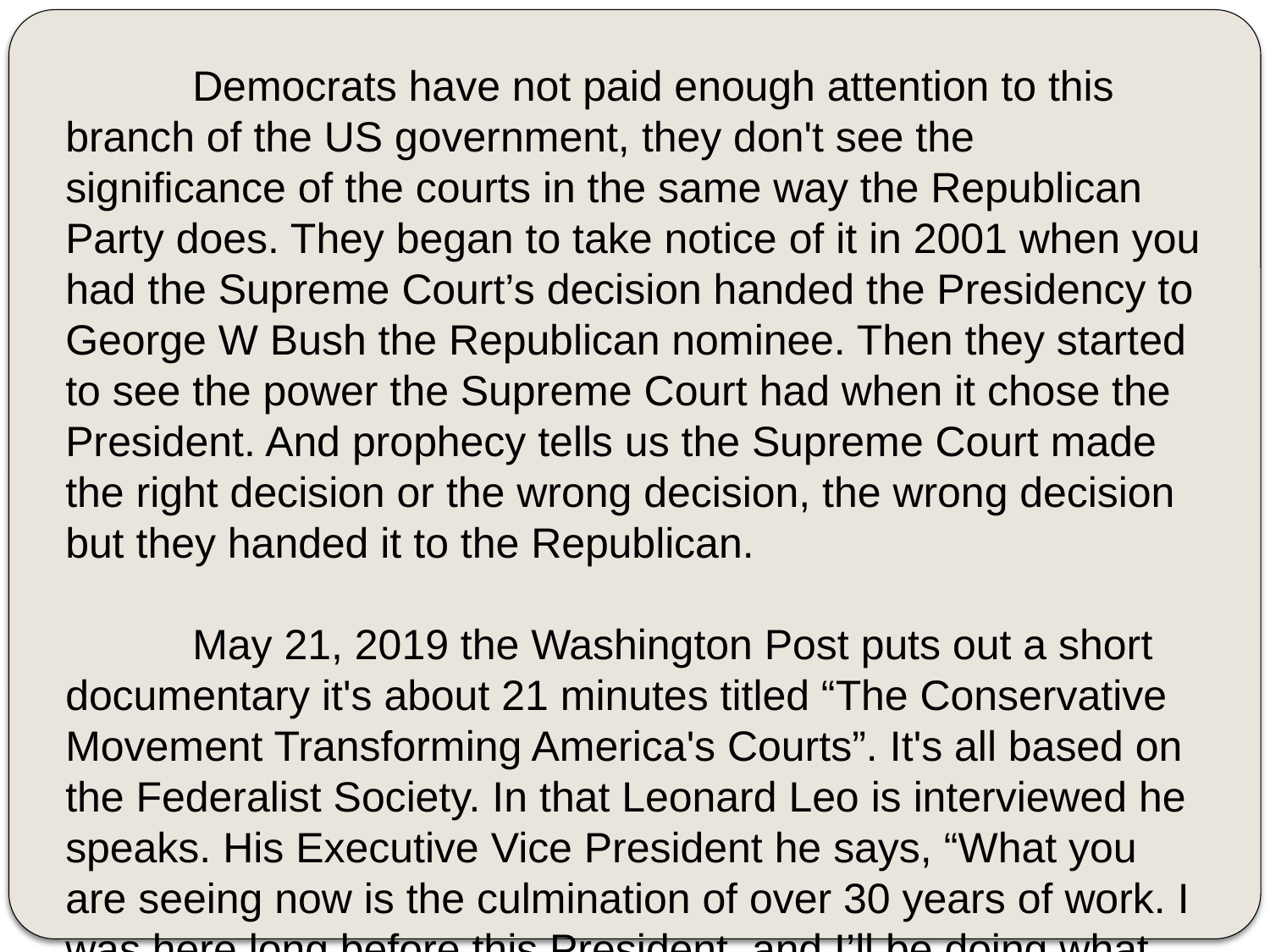

Democrats have not paid enough attention to this branch of the US government, they don't see the significance of the courts in the same way the Republican Party does. They began to take notice of it in 2001 when you had the Supreme Court’s decision handed the Presidency to George W Bush the Republican nominee. Then they started to see the power the Supreme Court had when it chose the President. And prophecy tells us the Supreme Court made the right decision or the wrong decision, the wrong decision but they handed it to the Republican.

	May 21, 2019 the Washington Post puts out a short documentary it's about 21 minutes titled “The Conservative Movement Transforming America's Courts”. It's all based on the Federalist Society. In that Leonard Leo is interviewed he speaks. His Executive Vice President he says, “What you are seeing now is the culmination of over 30 years of work. I was here long before this President, and I’ll be doing what I’m doing God willing long after”.